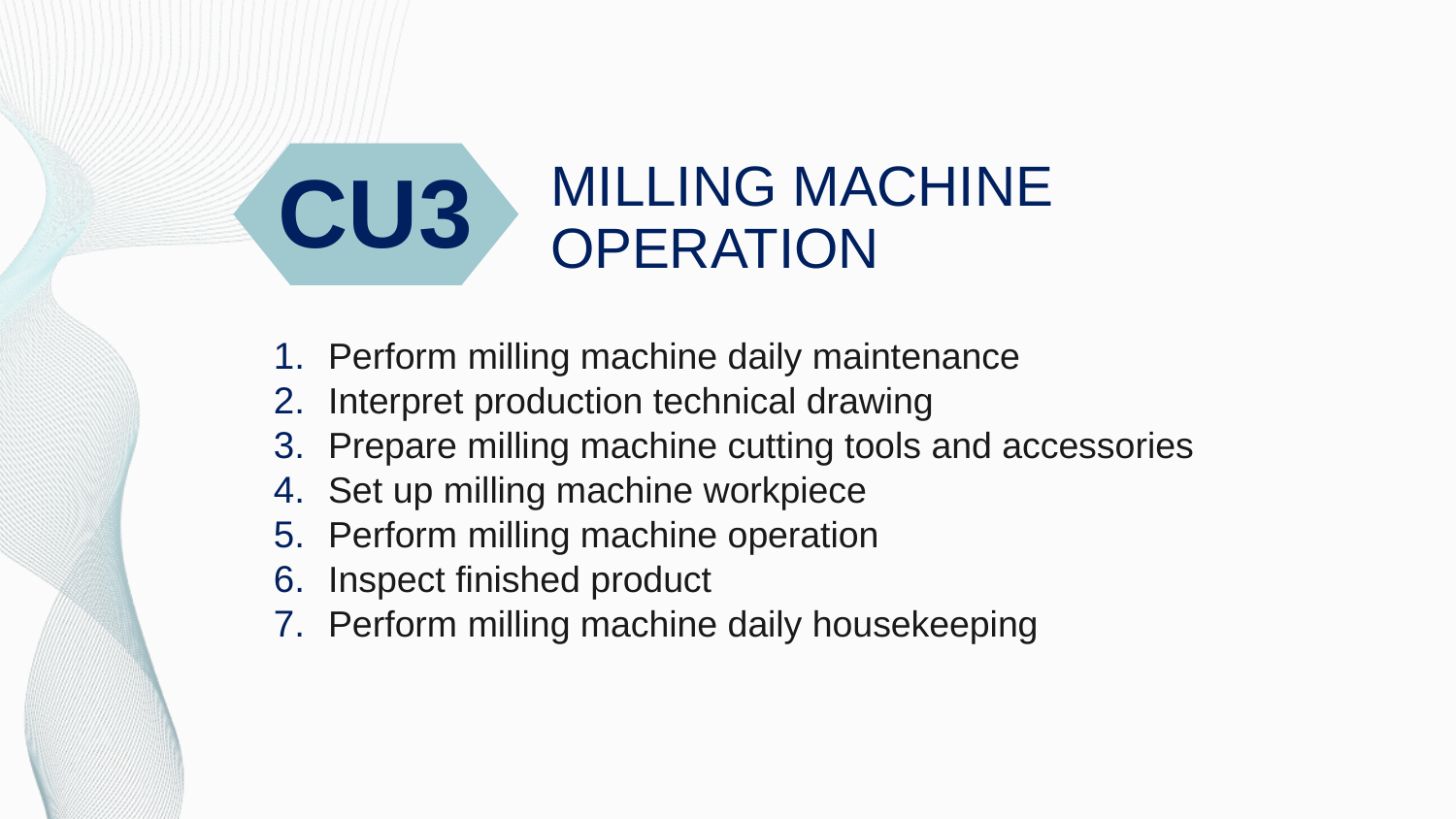

CU3
# MILLING MACHINE OPERATION
Perform milling machine daily maintenance
Interpret production technical drawing
Prepare milling machine cutting tools and accessories
Set up milling machine workpiece
Perform milling machine operation
Inspect finished product
Perform milling machine daily housekeeping